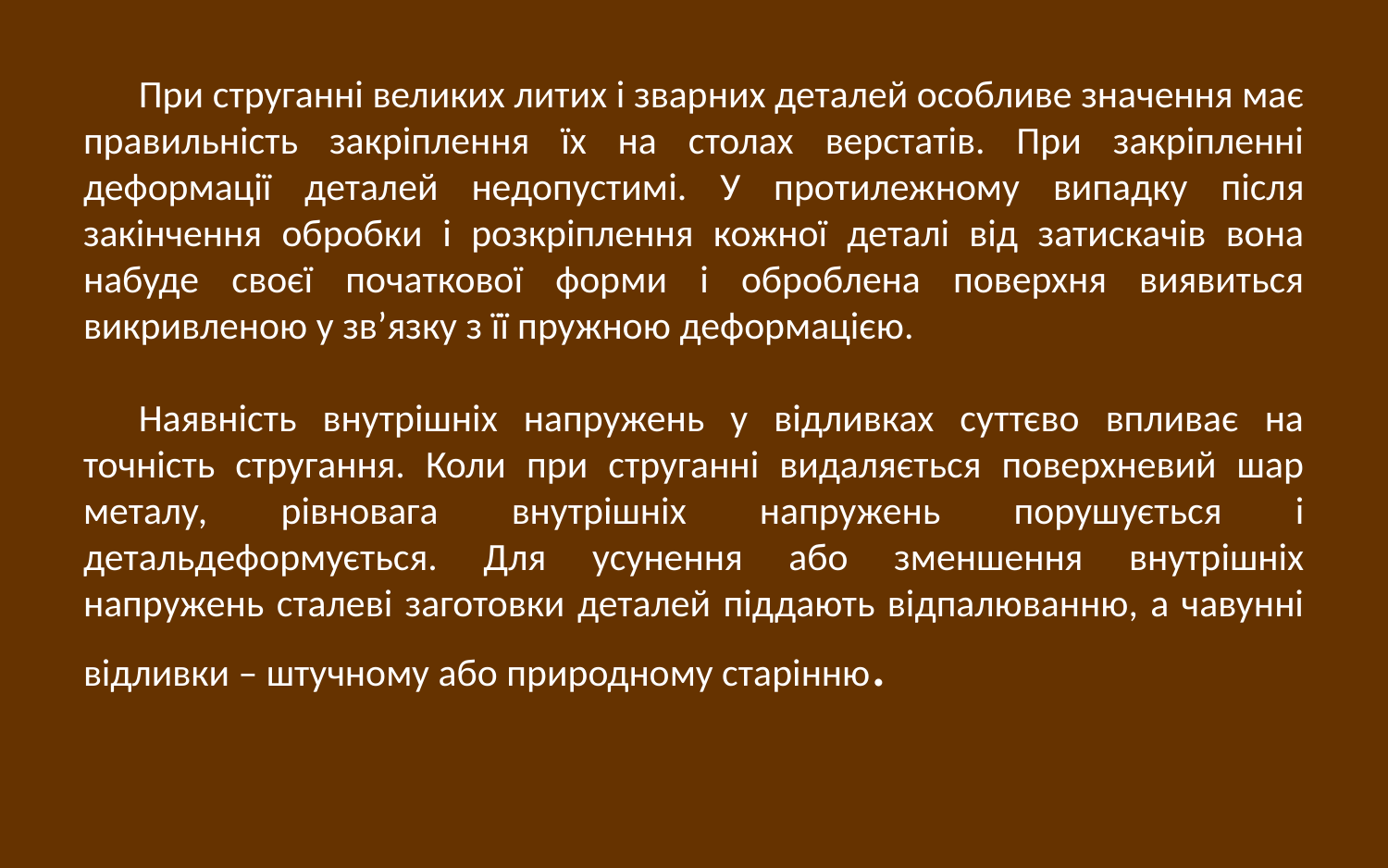

При струганні великих литих і зварних деталей особливе значення має правильність закріплення їх на столах верстатів. При закріпленні деформації деталей недопустимі. У протилежному випадку після закінчення обробки і розкріплення кожної деталі від затискачів вона набуде своєї початкової форми і оброблена поверхня виявиться викривленою у зв’язку з її пружною деформацією.

Наявність внутрішніх напружень у відливках суттєво впливає на точність стругання. Коли при струганні видаляється поверхневий шар металу, рівновага внутрішніх напружень порушується і детальдеформується. Для усунення або зменшення внутрішніх напружень сталеві заготовки деталей піддають відпалюванню, а чавунні відливки – штучному або природному старінню.